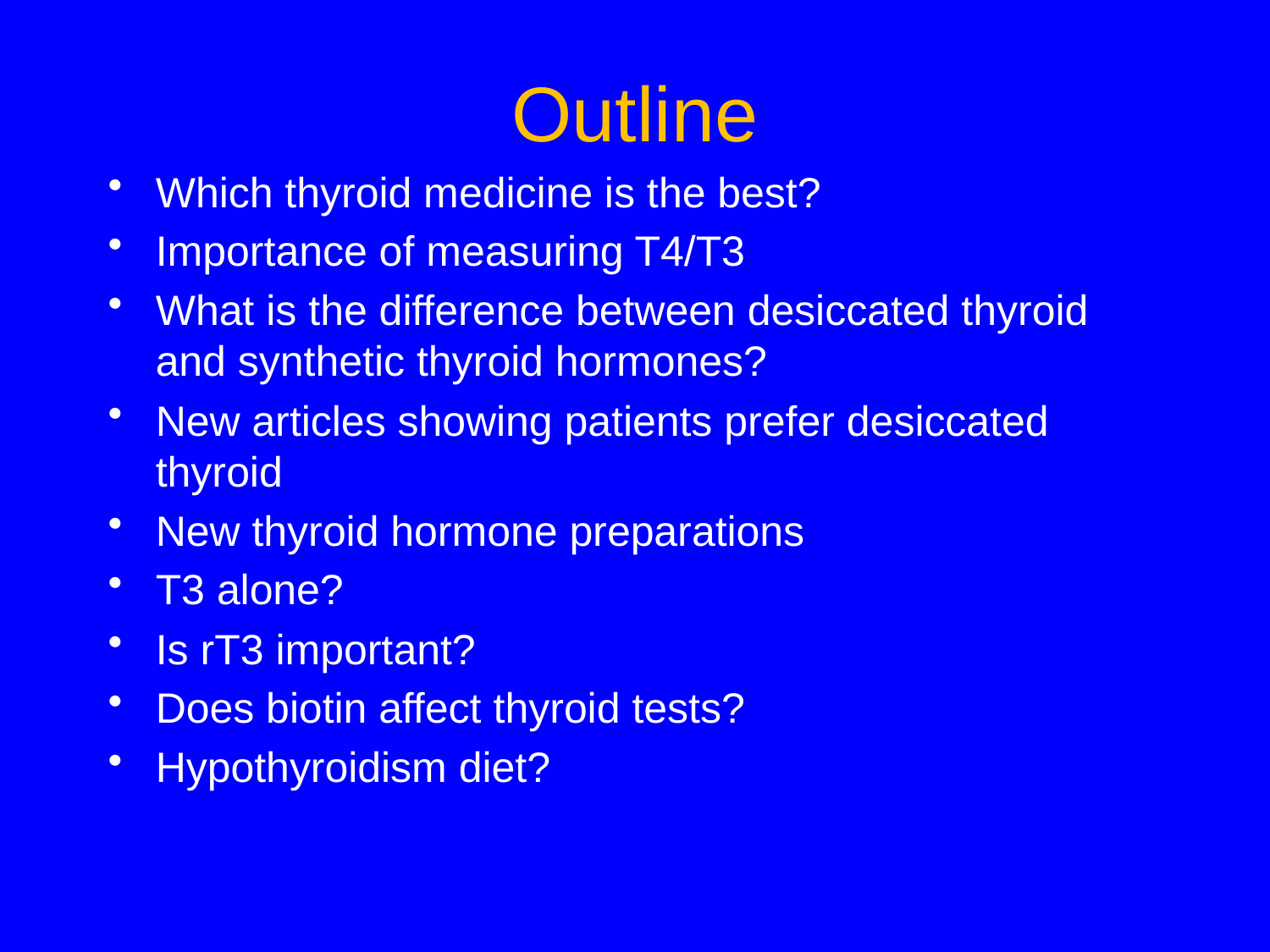

# Outline
Which thyroid medicine is the best?
Importance of measuring T4/T3
What is the difference between desiccated thyroid and synthetic thyroid hormones?
New articles showing patients prefer desiccated thyroid
New thyroid hormone preparations
T3 alone?
Is rT3 important?
Does biotin affect thyroid tests?
Hypothyroidism diet?